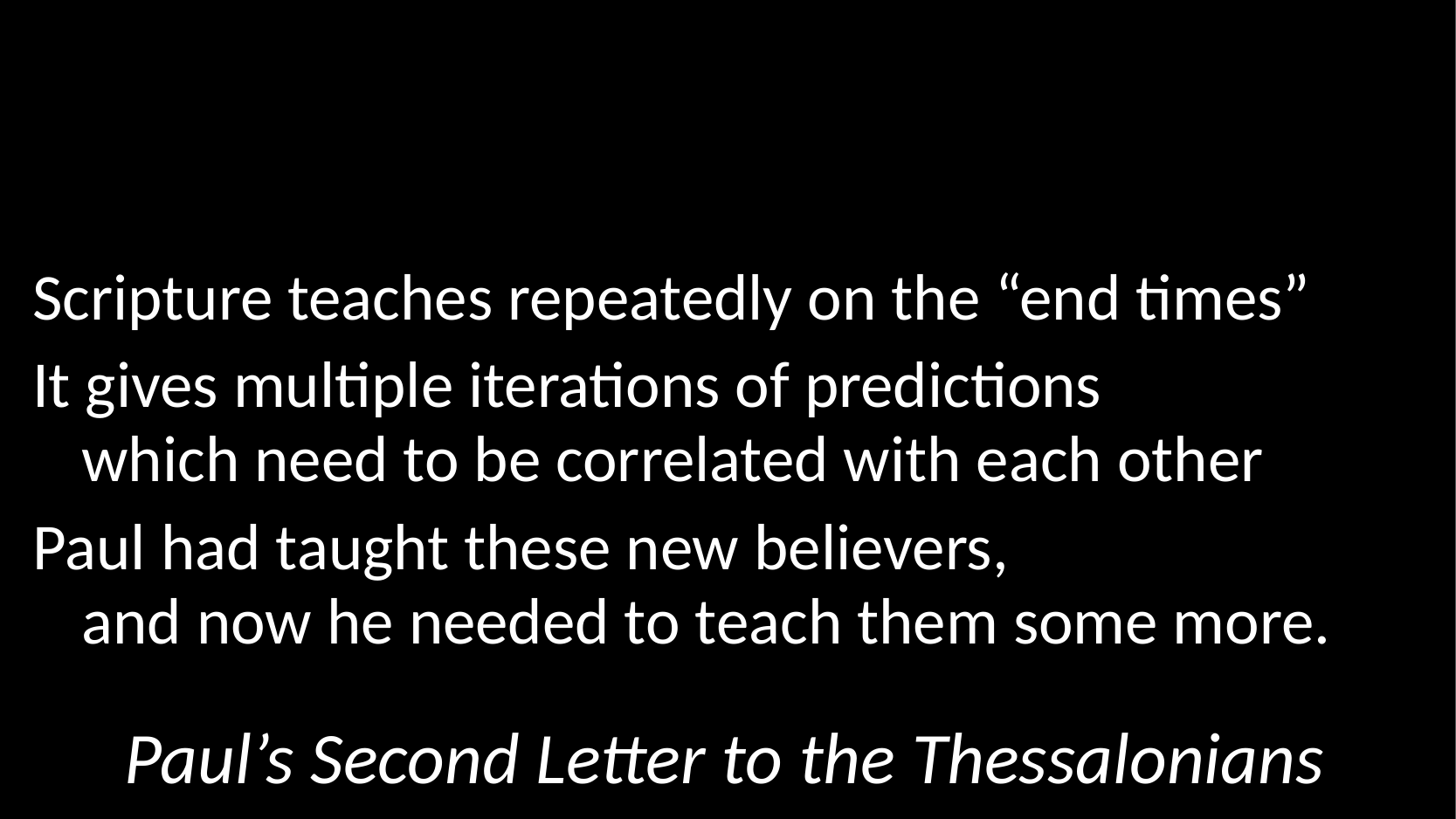

Scripture teaches repeatedly on the “end times”
It gives multiple iterations of predictions
which need to be correlated with each other
Paul had taught these new believers,
and now he needed to teach them some more.
# Paul’s Second Letter to the Thessalonians